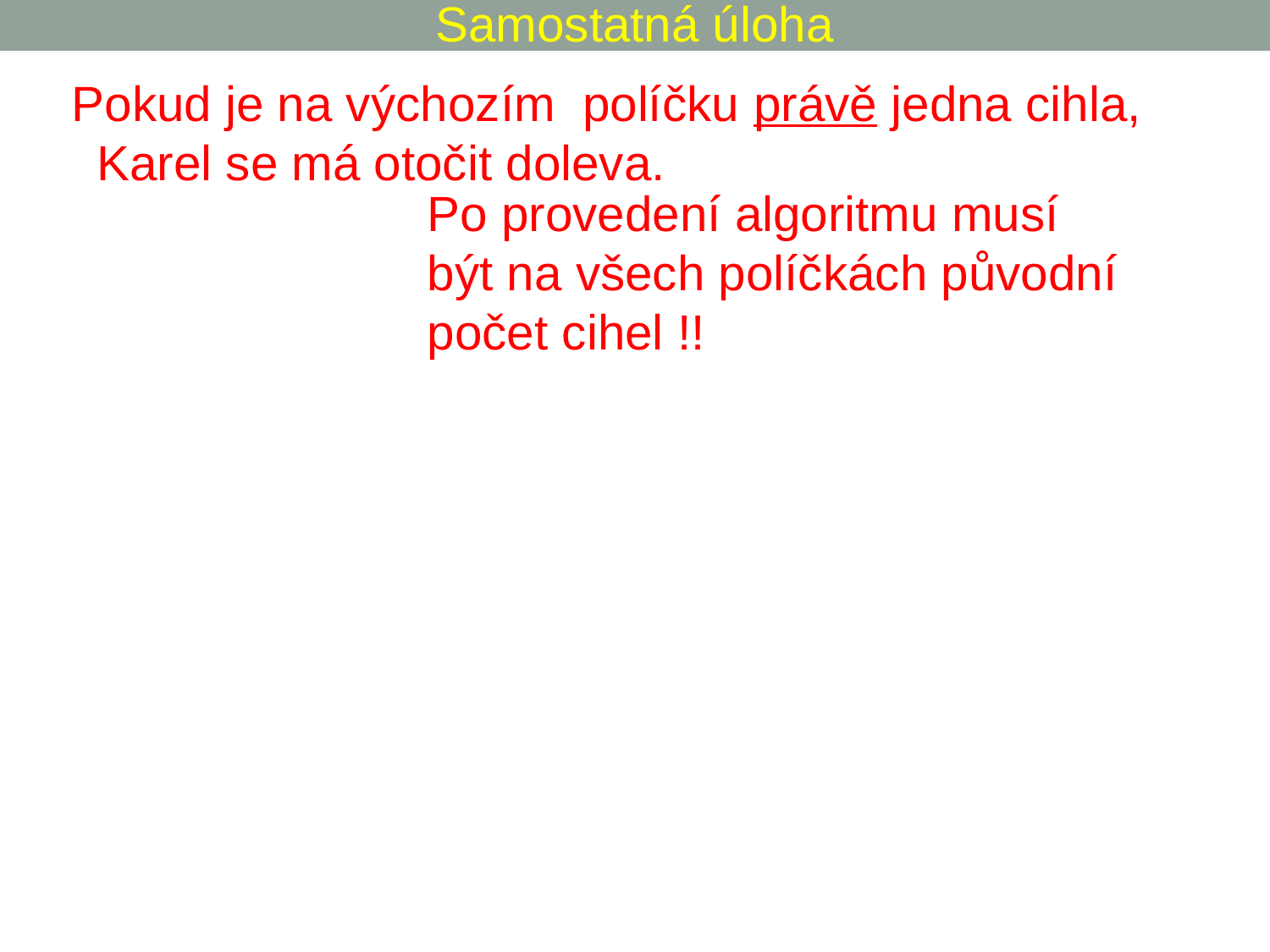

Samostatná úloha
Pokud je na výchozím  políčku právě jedna cihla, Karel se má otočit doleva.
Po provedení algoritmu musí být na všech políčkách původní počet cihel !!